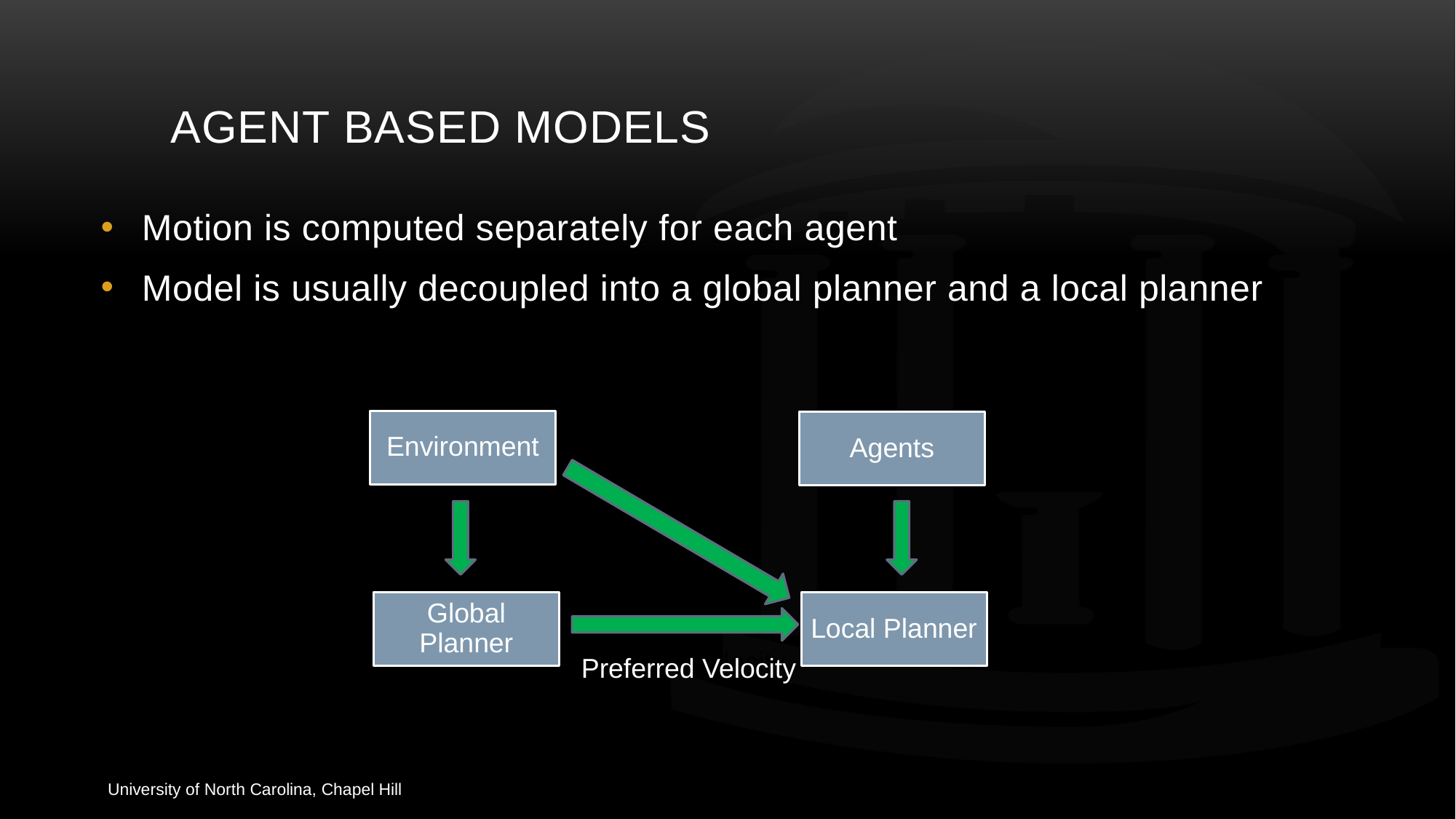

# Agent Based Models
Motion is computed separately for each agent
Model is usually decoupled into a global planner and a local planner

Environment
Agents
Local Planner
Global Planner
Environment
Agents
Local Planner
Global Planner

Preferred Velocity
Preferred Velocity
University of North Carolina, Chapel Hill